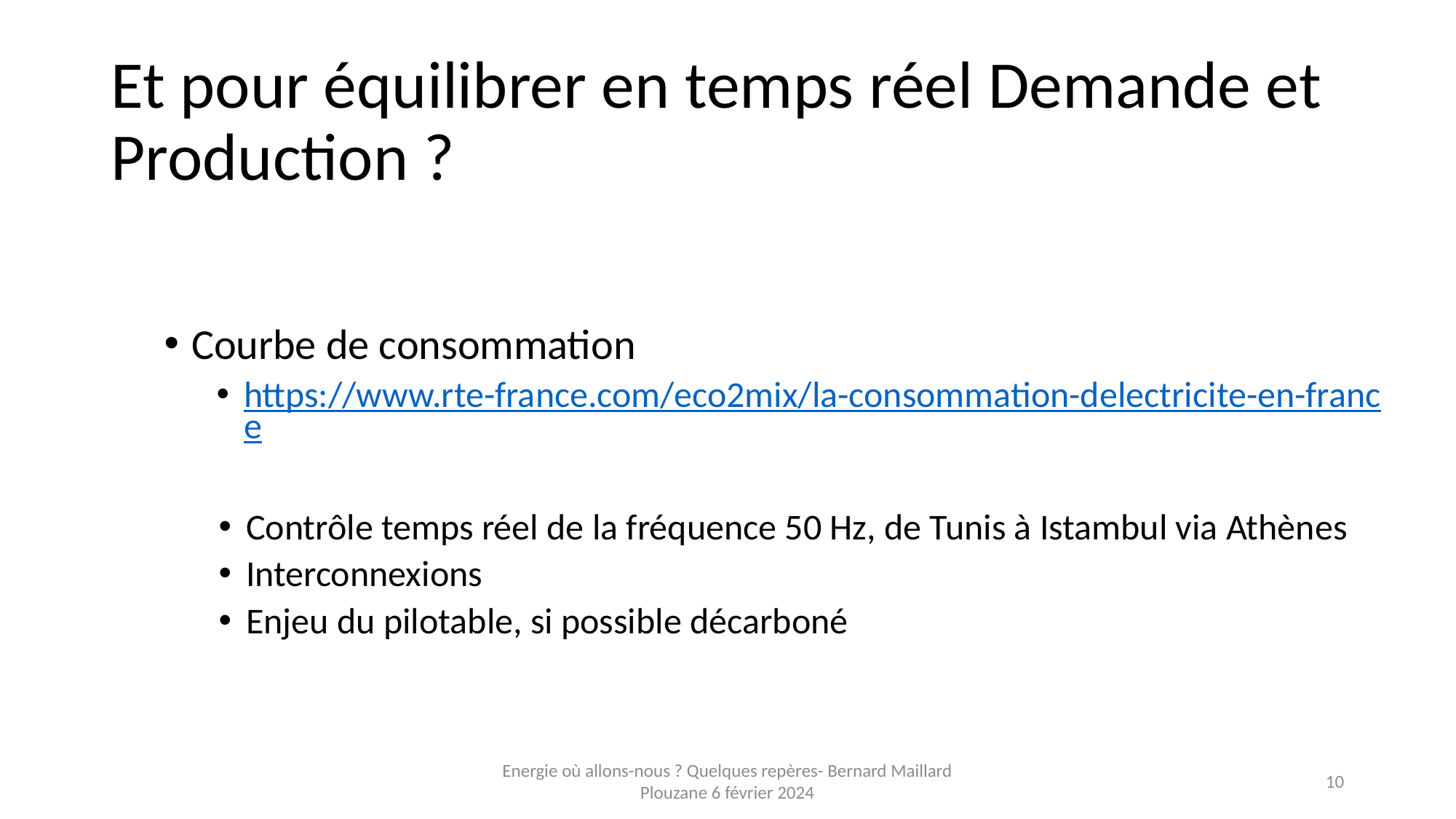

# Et pour équilibrer en temps réel Demande et Production ?

Courbe de consommation
https://www.rte-france.com/eco2mix/la-consommation-delectricite-en-france

Contrôle temps réel de la fréquence 50 Hz, de Tunis à Istambul via Athènes
Interconnexions
Enjeu du pilotable, si possible décarboné
Energie où allons-nous ? Quelques repères- Bernard Maillard Plouzane 6 février 2024
10